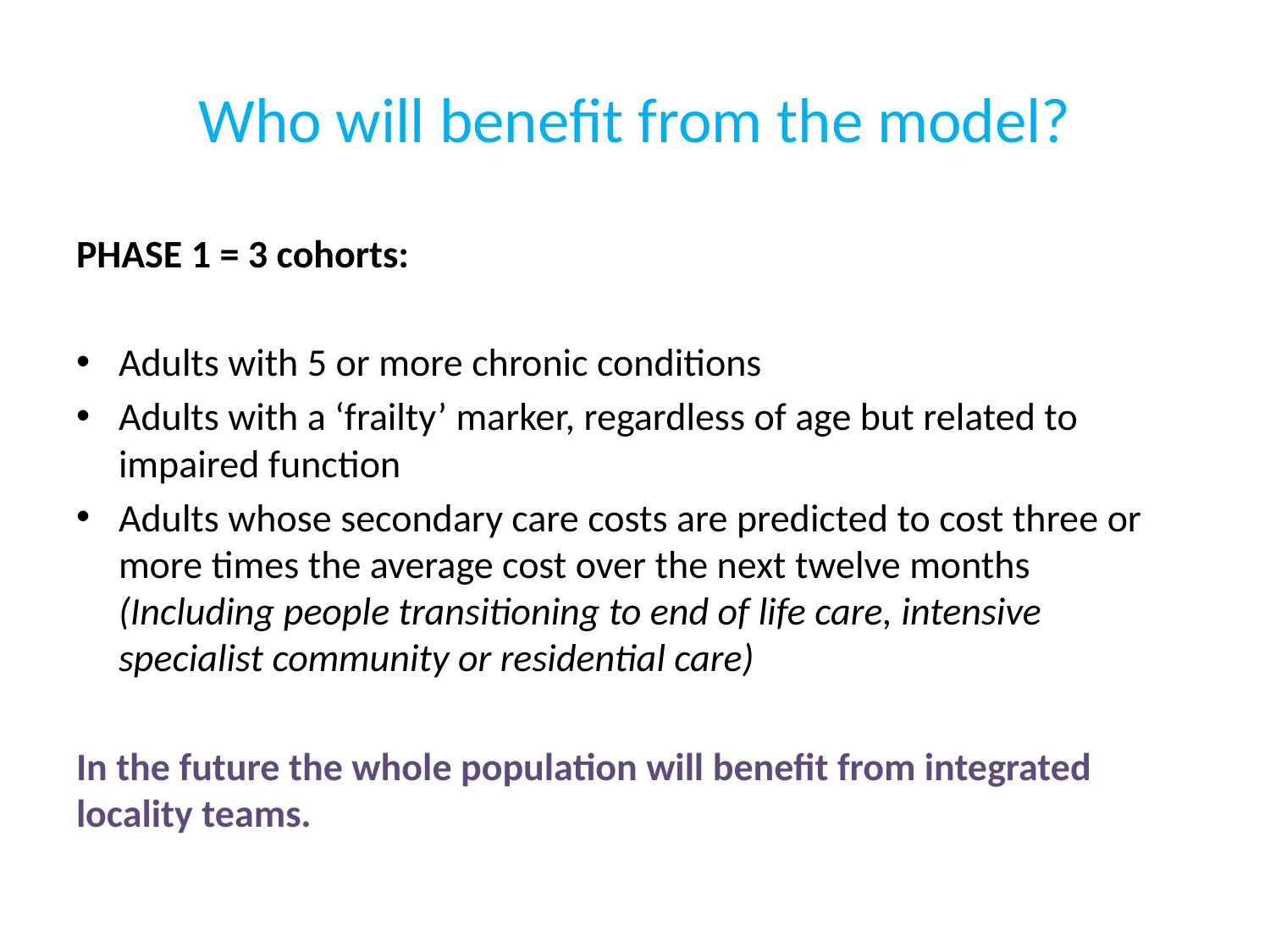

# Who will benefit from the model?
PHASE 1 = 3 cohorts:

Adults with 5 or more chronic conditions
Adults with a ‘frailty’ marker, regardless of age but related to impaired function
Adults whose secondary care costs are predicted to cost three or more times the average cost over the next twelve months (Including people transitioning to end of life care, intensive specialist community or residential care)

In the future the whole population will benefit from integrated locality teams.